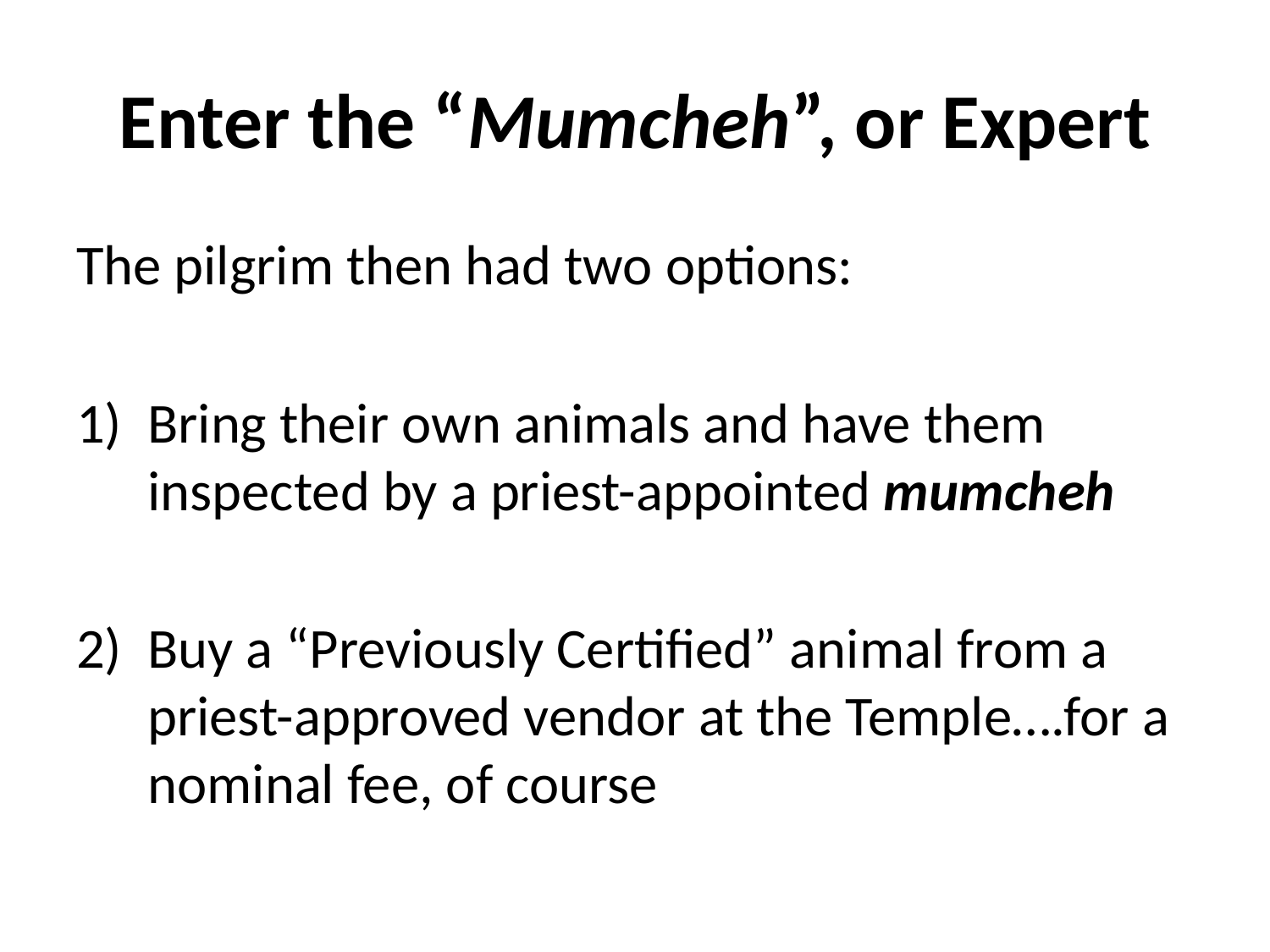

# Enter the “Mumcheh”, or Expert
The pilgrim then had two options:

Bring their own animals and have them inspected by a priest-appointed mumcheh

Buy a “Previously Certified” animal from a priest-approved vendor at the Temple….for a nominal fee, of course